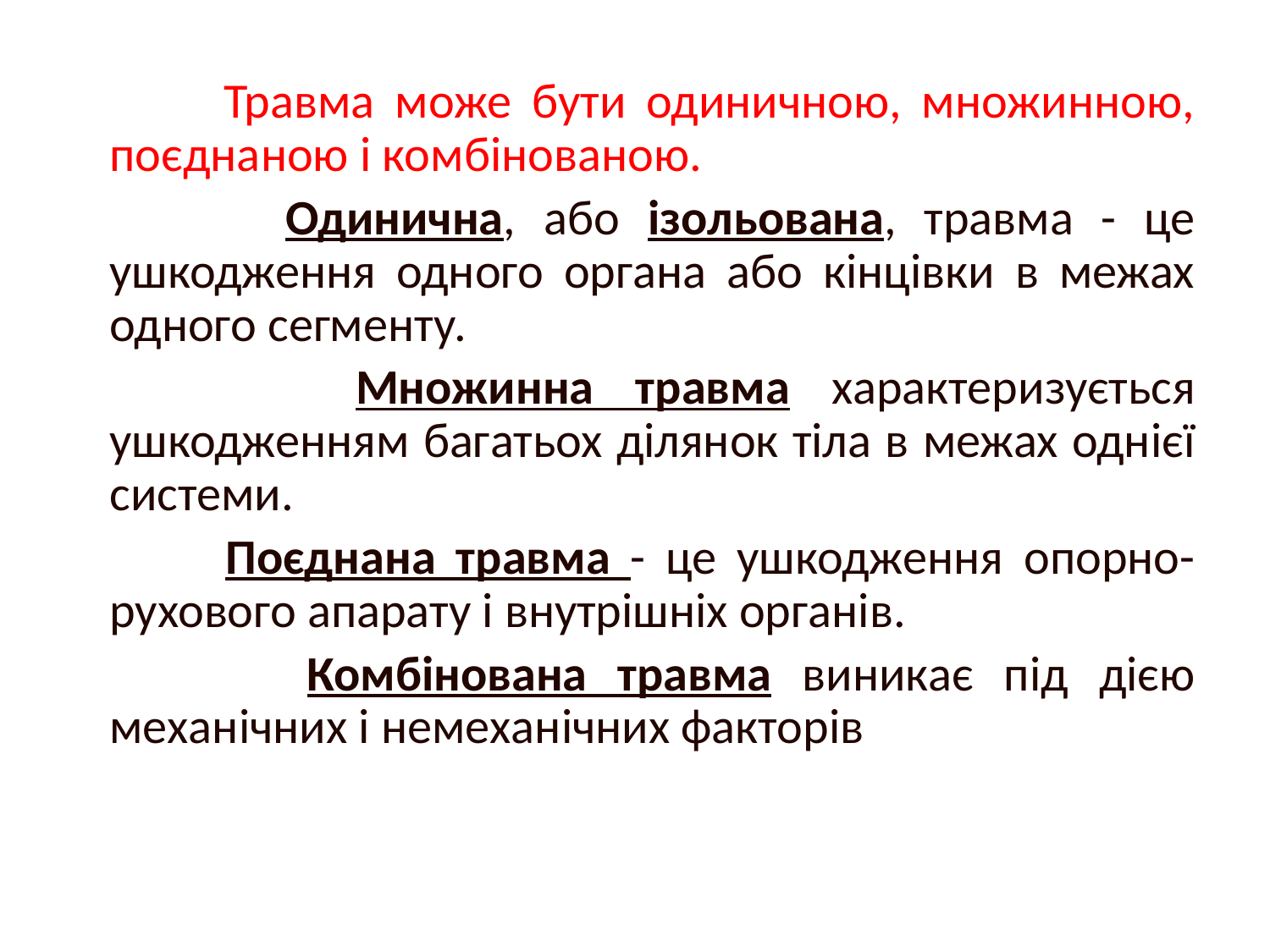

Травма може бути одиничною, множинною, поєднаною і комбінованою.
        Одинична, або ізольована, травма - це ушкодження одного органа або кінцівки в межах одного сегменту.
       Множинна травма характеризується ушкодженням багатьох ділянок тіла в межах однієї системи.
        Поєднана травма - це ушкодження опорно-рухового апарату і внутрішніх органів.
        Комбінована травма виникає під дією механічних і немеханічних факторів